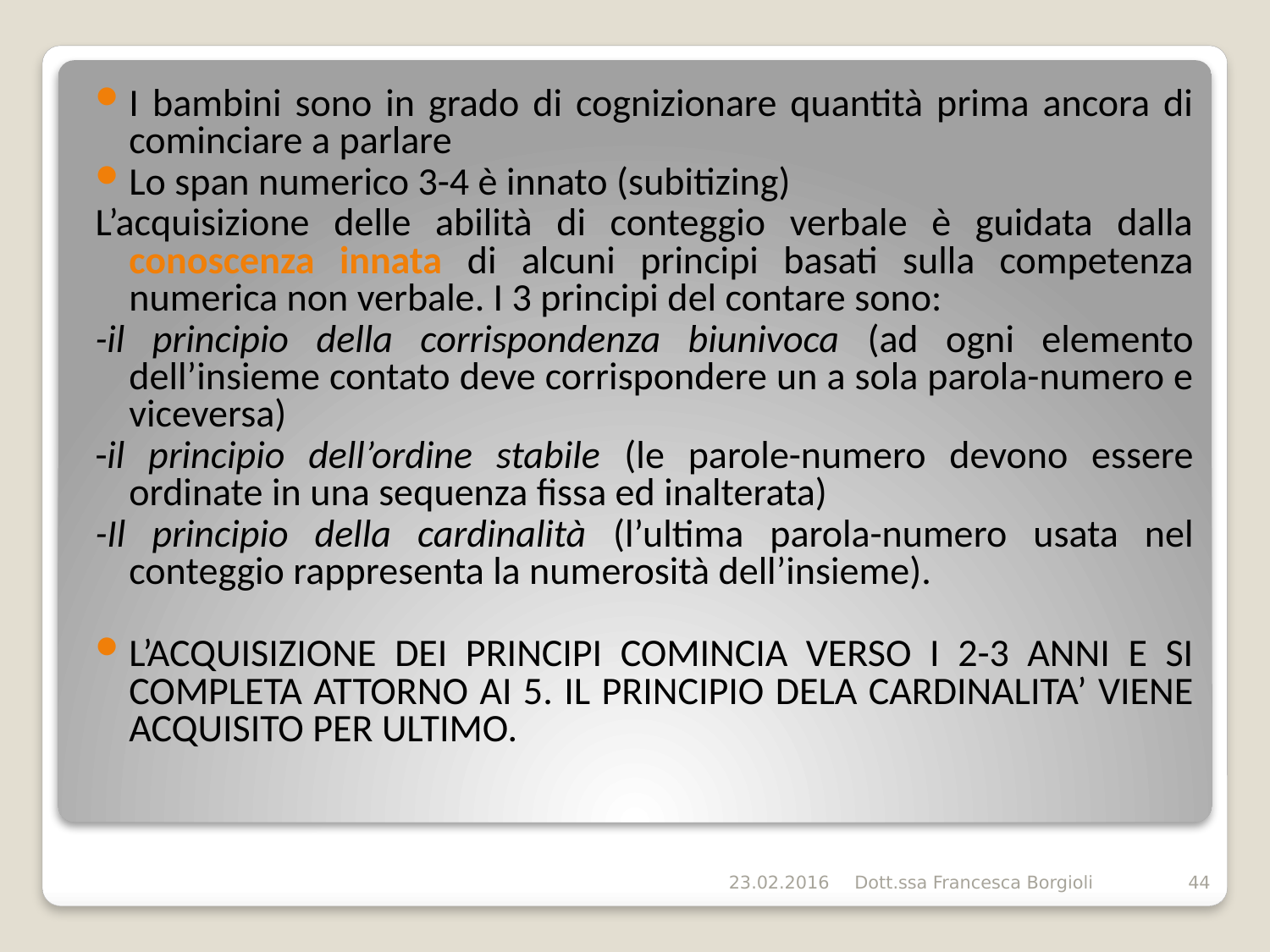

I bambini sono in grado di cognizionare quantità prima ancora di cominciare a parlare
Lo span numerico 3-4 è innato (subitizing)
L’acquisizione delle abilità di conteggio verbale è guidata dalla conoscenza innata di alcuni principi basati sulla competenza numerica non verbale. I 3 principi del contare sono:
-il principio della corrispondenza biunivoca (ad ogni elemento dell’insieme contato deve corrispondere un a sola parola-numero e viceversa)
-il principio dell’ordine stabile (le parole-numero devono essere ordinate in una sequenza fissa ed inalterata)
-Il principio della cardinalità (l’ultima parola-numero usata nel conteggio rappresenta la numerosità dell’insieme).

L’ACQUISIZIONE DEI PRINCIPI COMINCIA VERSO I 2-3 ANNI E SI COMPLETA ATTORNO AI 5. IL PRINCIPIO DELA CARDINALITA’ VIENE ACQUISITO PER ULTIMO.
23.02.2016
Dott.ssa Francesca Borgioli
44